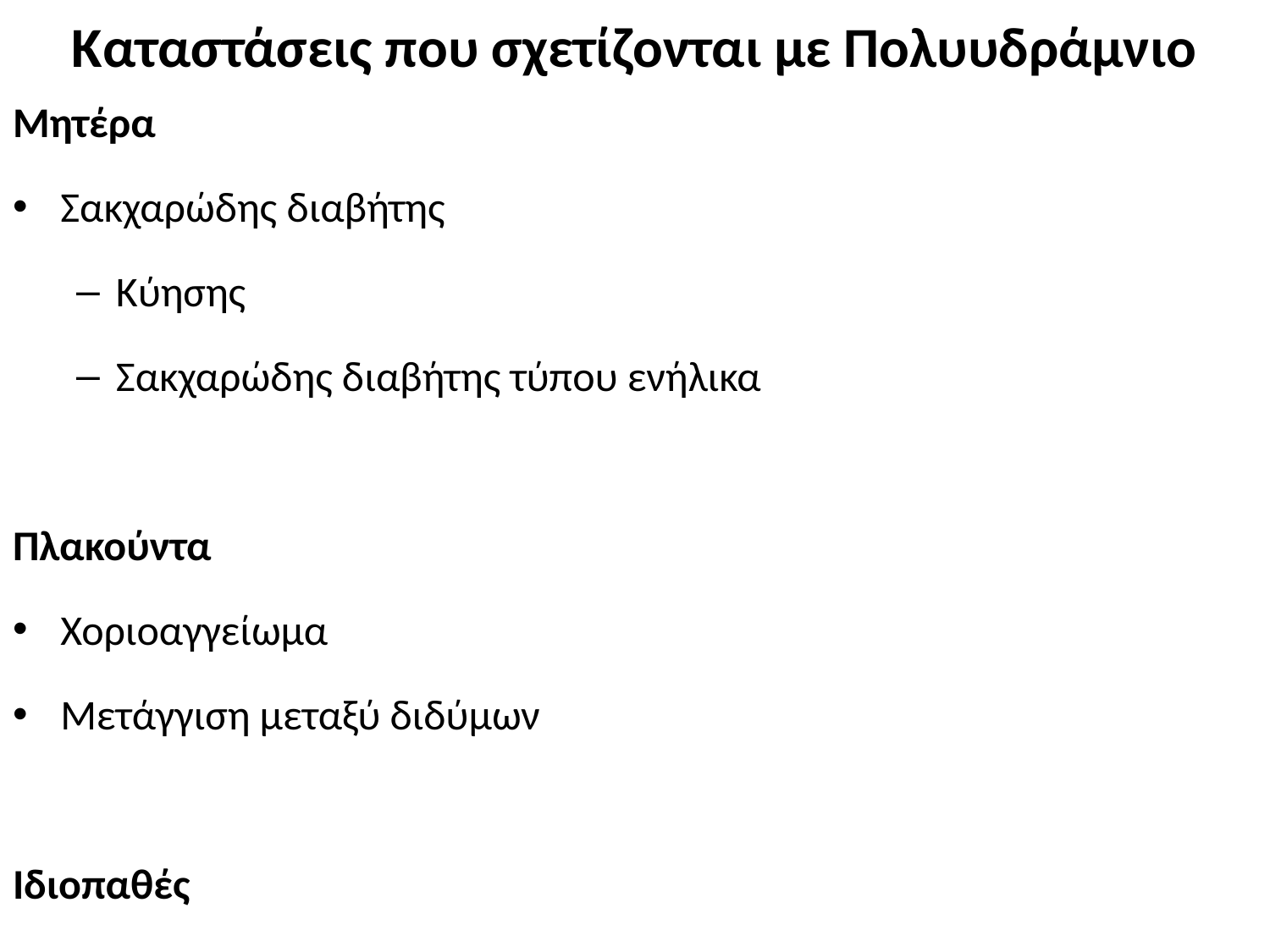

# Καταστάσεις που σχετίζονται με Πολυυδράμνιο
Μητέρα
Σακχαρώδης διαβήτης
Κύησης
Σακχαρώδης διαβήτης τύπου ενήλικα

Πλακούντα
Χοριοαγγείωμα
Μετάγγιση μεταξύ διδύμων

Ιδιοπαθές